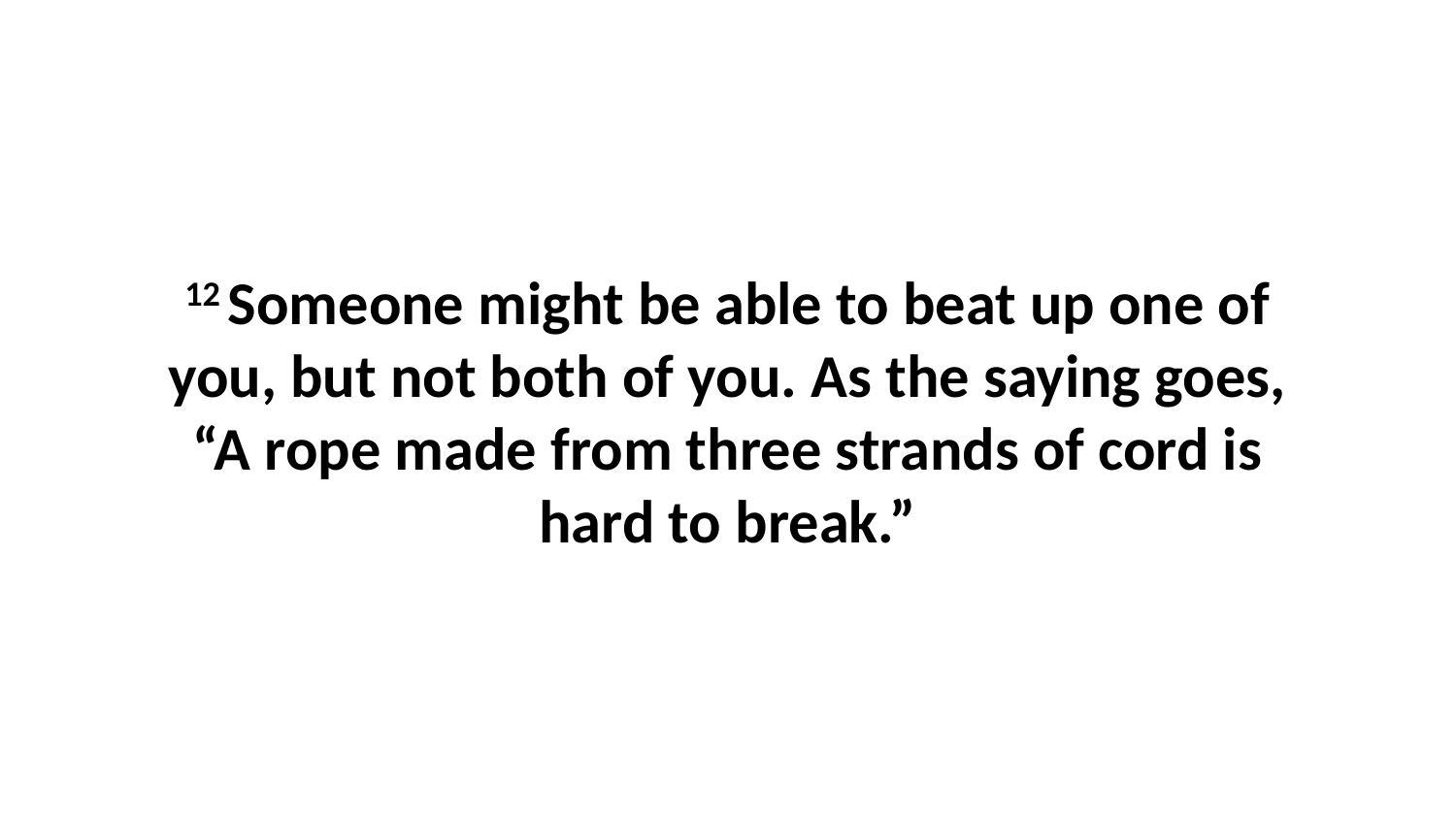

12 Someone might be able to beat up one of you, but not both of you. As the saying goes, “A rope made from three strands of cord is hard to break.”